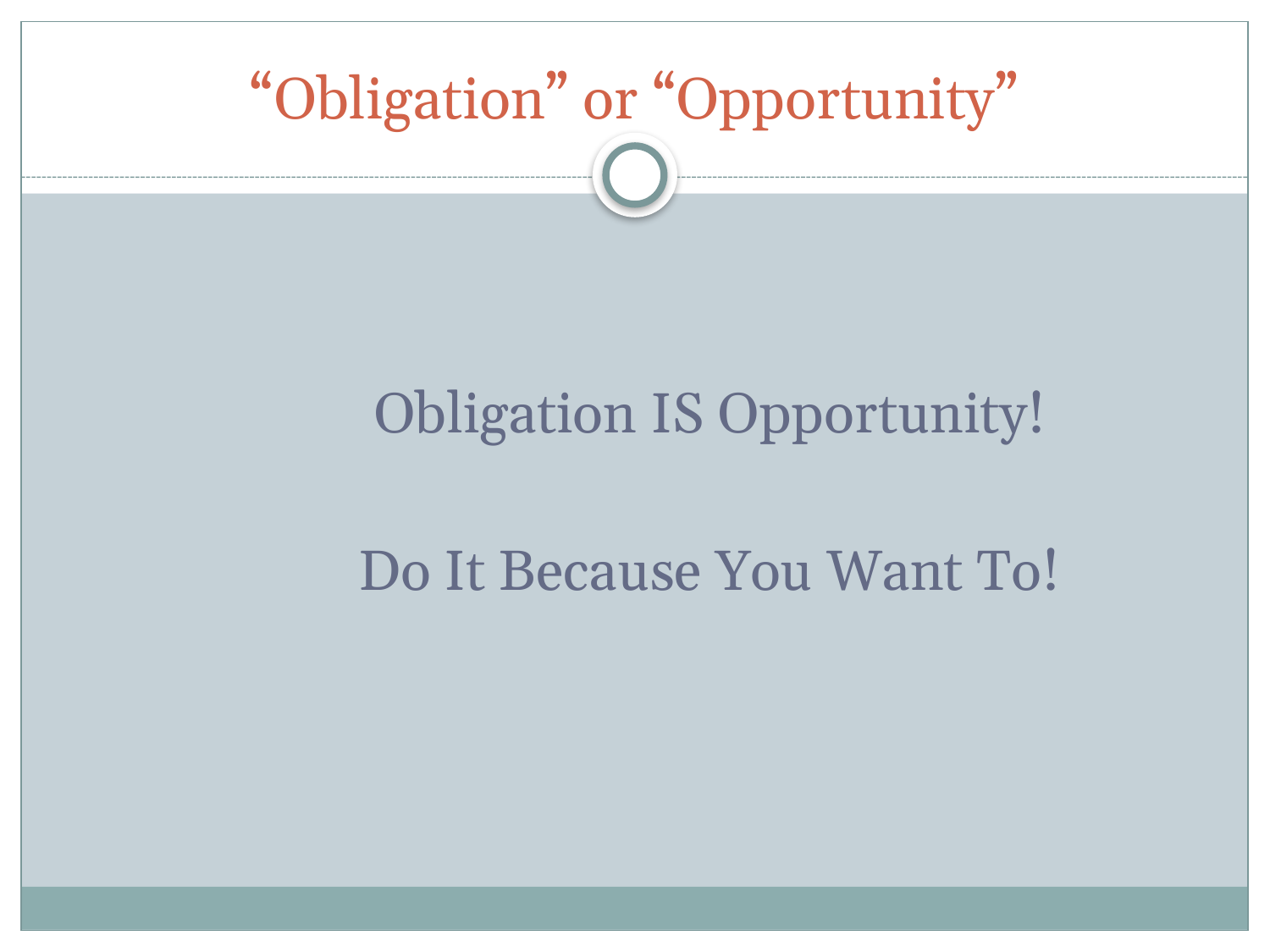

# “Obligation” or “Opportunity”

		Obligation IS Opportunity!

   	Do It Because You Want To!